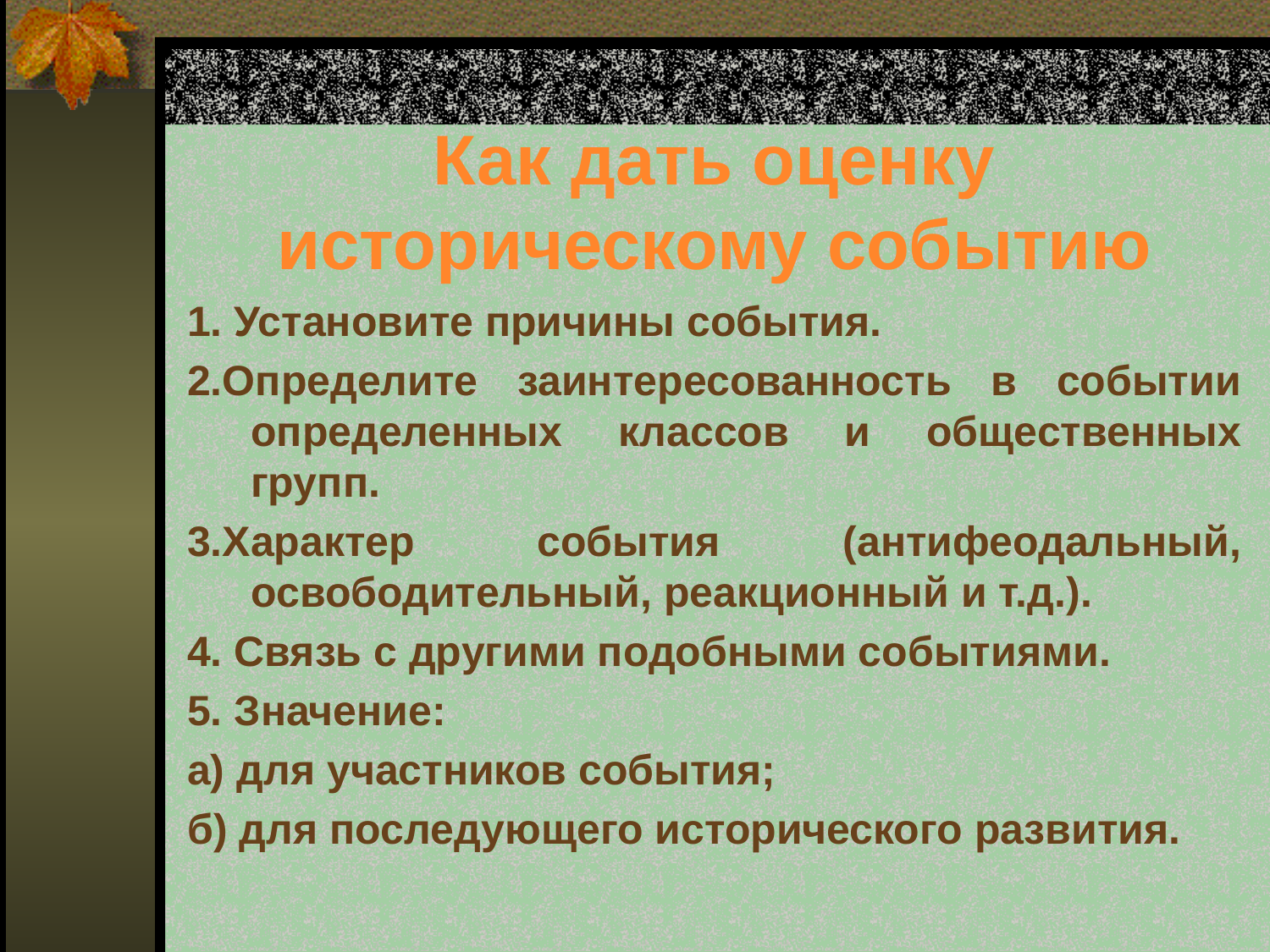

# Как дать оценку историческому событию
1. Установите причины события.
2.Определите заинтересованность в событии определенных классов и общественных групп.
3.Характер события (антифеодальный, освободительный, реакционный и т.д.).
4. Связь с другими подобными событиями.
5. Значение:
а) для участников события;
б) для последующего исторического развития.